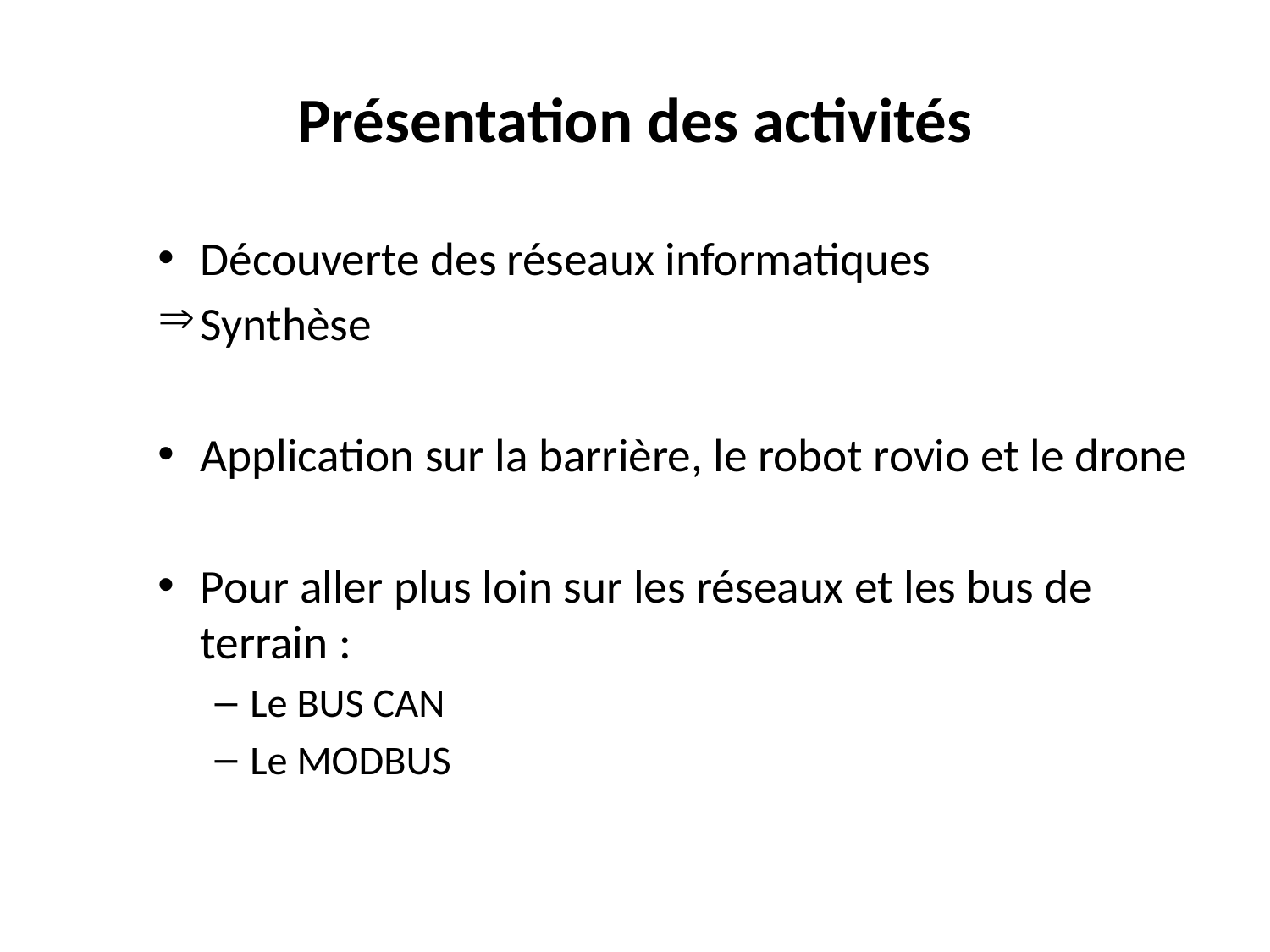

# Présentation des activités
Découverte des réseaux informatiques
Synthèse

Application sur la barrière, le robot rovio et le drone

Pour aller plus loin sur les réseaux et les bus de terrain :
Le BUS CAN
Le MODBUS